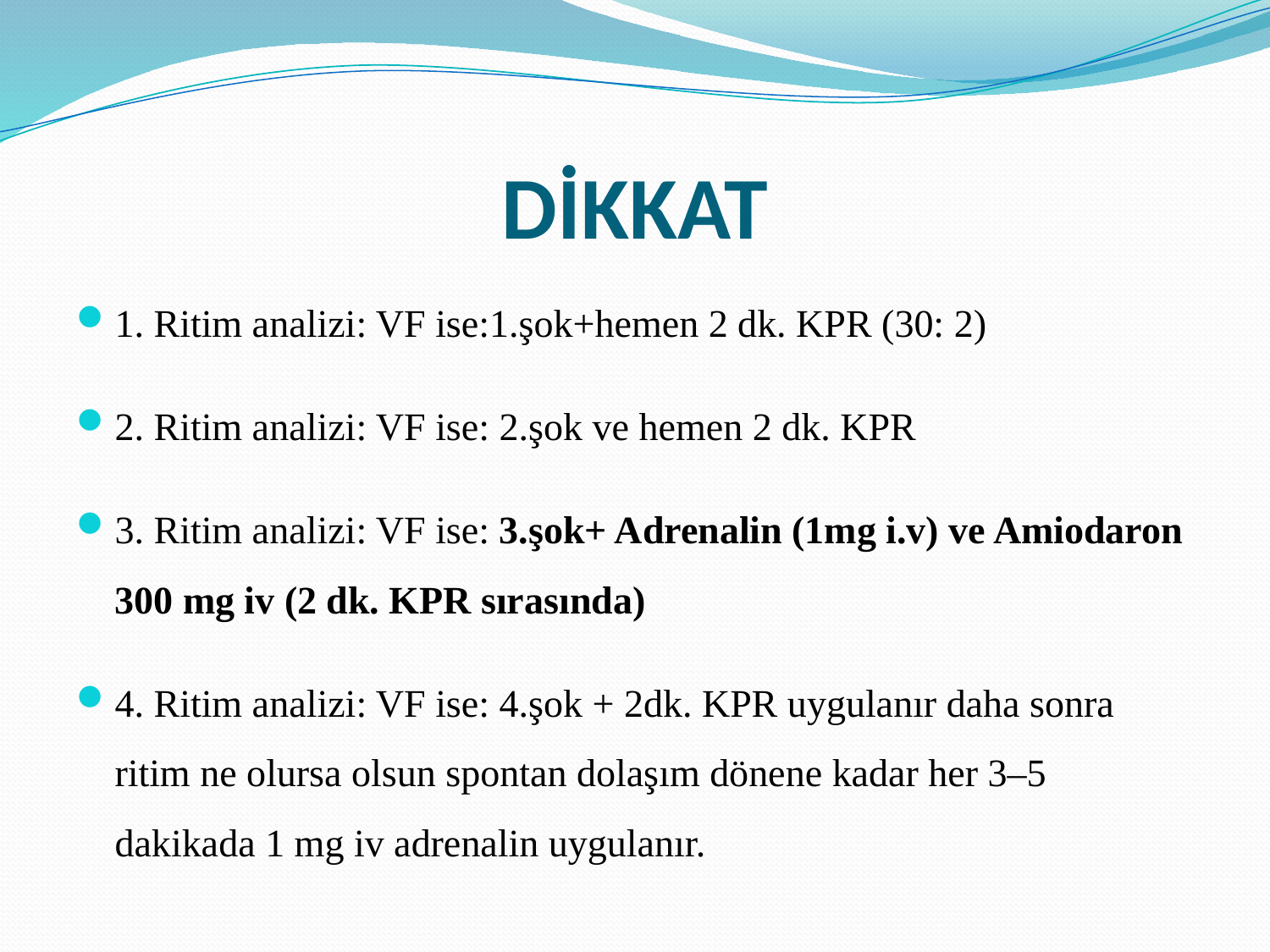

# DİKKAT
1. Ritim analizi: VF ise:1.şok+hemen 2 dk. KPR (30: 2)
2. Ritim analizi: VF ise: 2.şok ve hemen 2 dk. KPR
3. Ritim analizi: VF ise: 3.şok+ Adrenalin (1mg i.v) ve Amiodaron 300 mg iv (2 dk. KPR sırasında)
4. Ritim analizi: VF ise: 4.şok + 2dk. KPR uygulanır daha sonra ritim ne olursa olsun spontan dolaşım dönene kadar her 3–5 dakikada 1 mg iv adrenalin uygulanır.